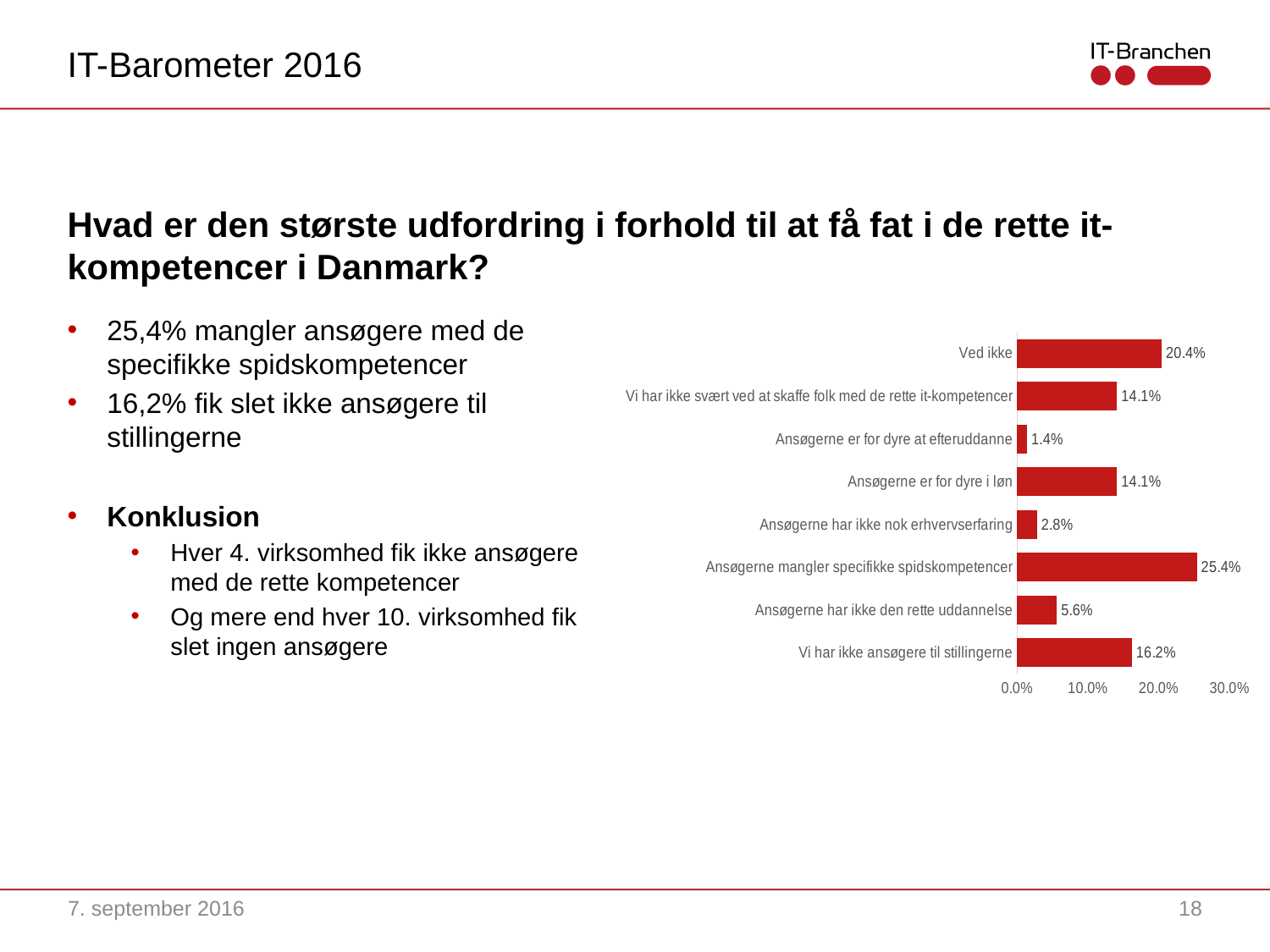

IT-Barometer 2016
# Hvad er den største udfordring i forhold til at få fat i de rette it-kompetencer i Danmark?
25,4% mangler ansøgere med de specifikke spidskompetencer
16,2% fik slet ikke ansøgere til stillingerne

Konklusion
Hver 4. virksomhed fik ikke ansøgere med de rette kompetencer
Og mere end hver 10. virksomhed fik slet ingen ansøgere

### Chart

| Category |  |
|---|---|
| Vi har ikke ansøgere til stillingerne | 0.162 |
| Ansøgerne har ikke den rette uddannelse | 0.055999999999999994 |
| Ansøgerne mangler specifikke spidskompetencer | 0.254 |
| Ansøgerne har ikke nok erhvervserfaring | 0.027999999999999997 |
| Ansøgerne er for dyre i løn | 0.141 |
| Ansøgerne er for dyre at efteruddanne | 0.013999999999999999 |
| Vi har ikke svært ved at skaffe folk med de rette it-kompetencer | 0.141 |
| Ved ikke | 0.204 |
7. september 2016
18